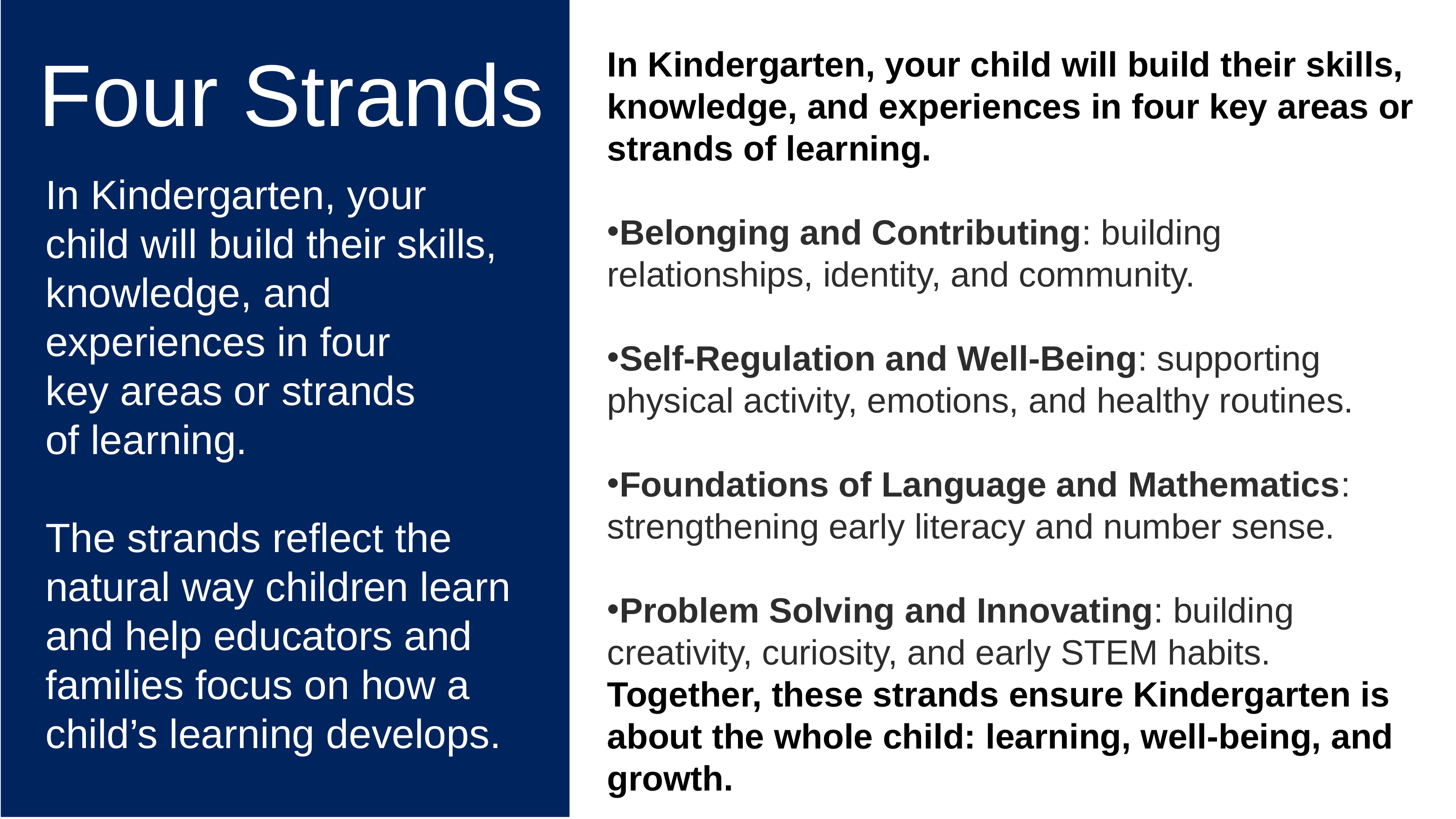

Four Strands
In Kindergarten, your child will build their skills, knowledge, and experiences in four key areas or strands of learning.

Belonging and Contributing: building relationships, identity, and community.

Self-Regulation and Well-Being: supporting physical activity, emotions, and healthy routines.

Foundations of Language and Mathematics: strengthening early literacy and number sense.

Problem Solving and Innovating: building creativity, curiosity, and early STEM habits.
Together, these strands ensure Kindergarten is about the whole child: learning, well-being, and growth.
In Kindergarten, your
child will build their skills, knowledge, and experiences in four
key areas or strands
of learning.

The strands reflect the natural way children learn and help educators and families focus on how a child’s learning develops.